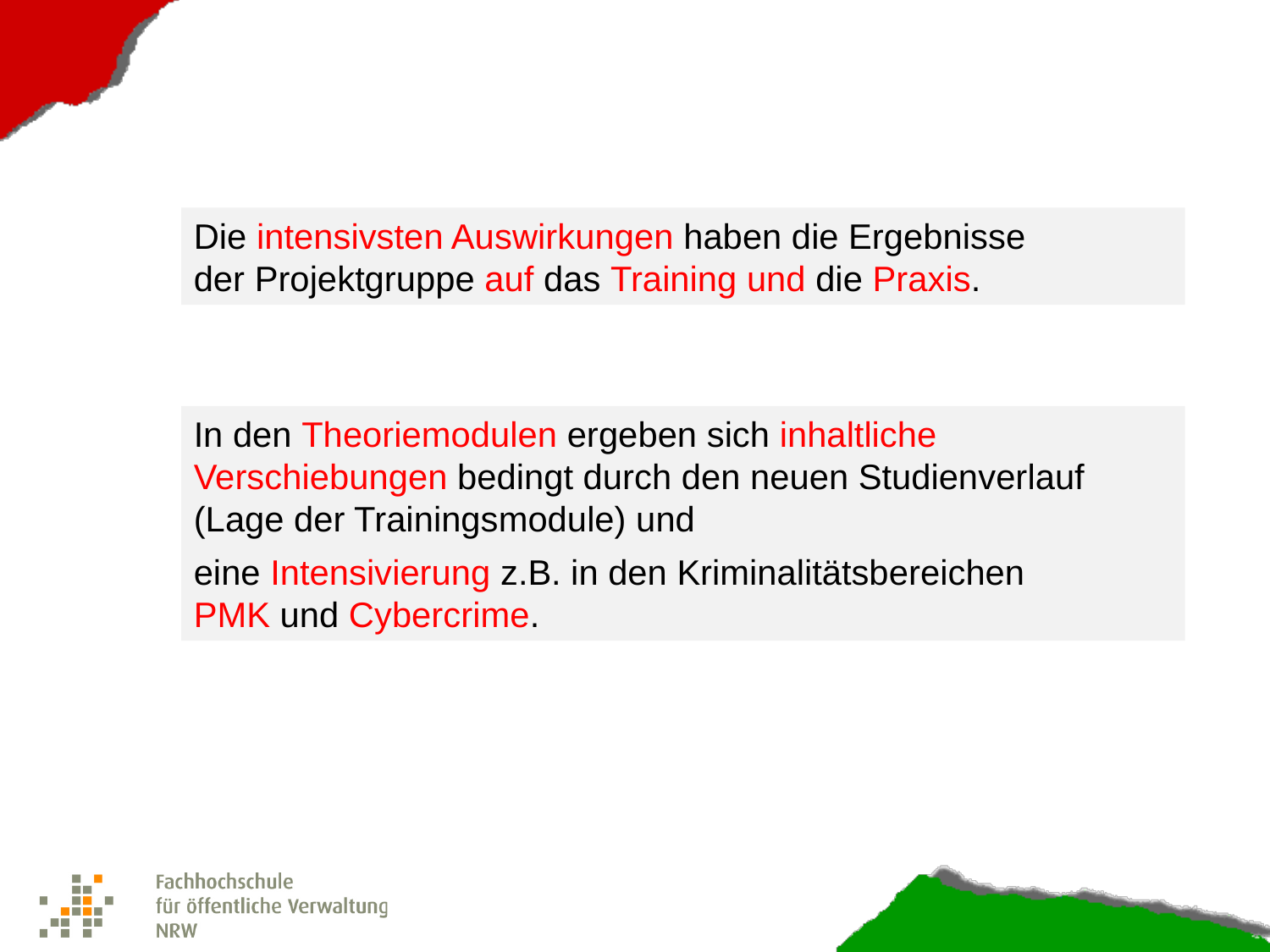

Die intensivsten Auswirkungen haben die Ergebnisse
der Projektgruppe auf das Training und die Praxis.
In den Theoriemodulen ergeben sich inhaltliche Verschiebungen bedingt durch den neuen Studienverlauf (Lage der Trainingsmodule) und
eine Intensivierung z.B. in den Kriminalitätsbereichen
PMK und Cybercrime.